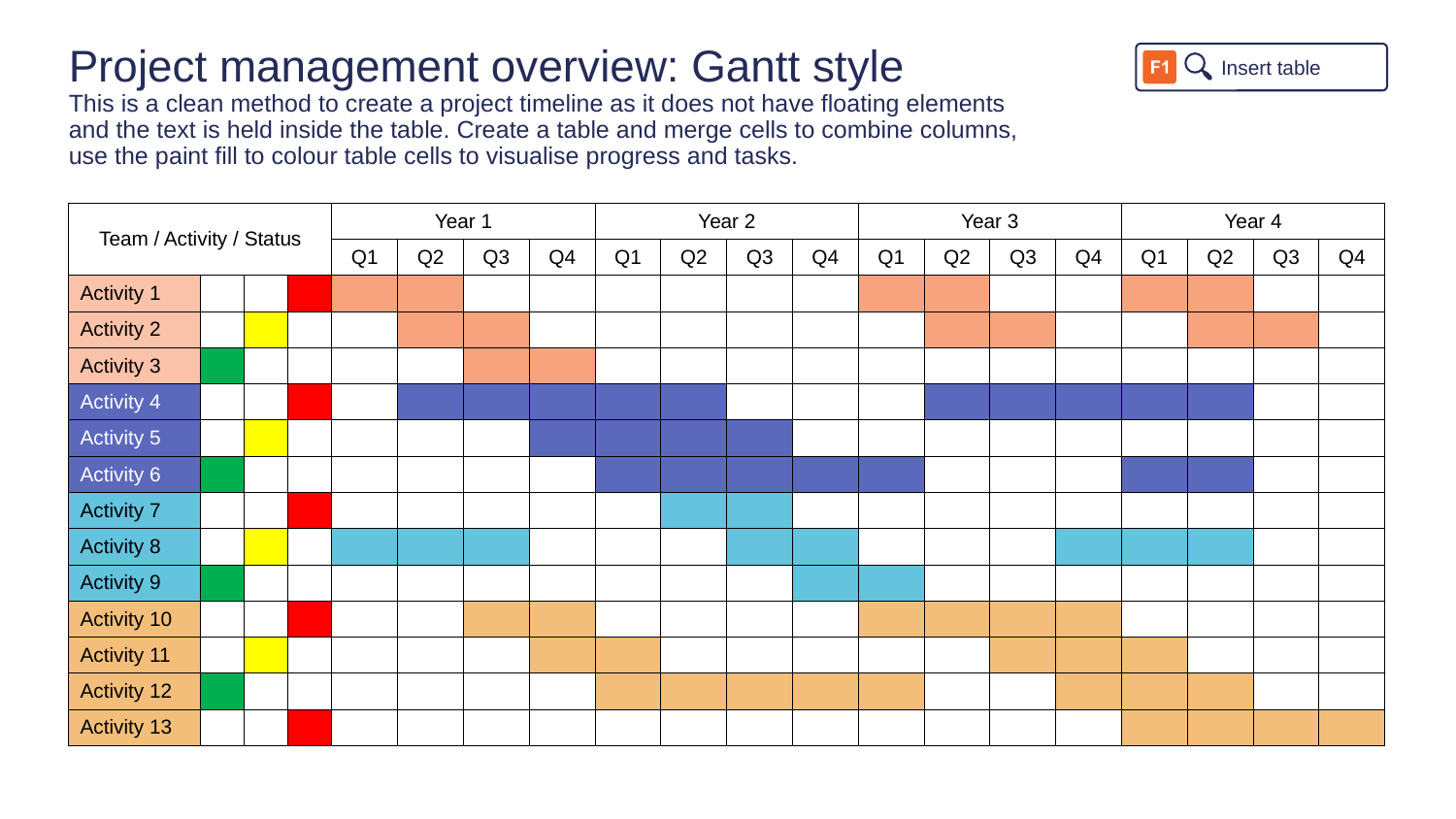

# Project management overview: Gantt style This is a clean method to create a project timeline as it does not have floating elements and the text is held inside the table. Create a table and merge cells to combine columns, use the paint fill to colour table cells to visualise progress and tasks.

Insert table
| Team / Activity / Status |  |  |  | Year 1 |  |  |  | Year 2 |  |  |  | Year 3 |  |  |  | Year 4 |  |  |  |
| --- | --- | --- | --- | --- | --- | --- | --- | --- | --- | --- | --- | --- | --- | --- | --- | --- | --- | --- | --- |
|  |  |  |  | Q1 | Q2 | Q3 | Q4 | Q1 | Q2 | Q3 | Q4 | Q1 | Q2 | Q3 | Q4 | Q1 | Q2 | Q3 | Q4 |
| Activity 1 |  |  |  |  |  |  |  |  |  |  |  |  |  |  |  |  |  |  |  |
| Activity 2 |  |  |  |  |  |  |  |  |  |  |  |  |  |  |  |  |  |  |  |
| Activity 3 |  |  |  |  |  |  |  |  |  |  |  |  |  |  |  |  |  |  |  |
| Activity 4 |  |  |  |  |  |  |  |  |  |  |  |  |  |  |  |  |  |  |  |
| Activity 5 |  |  |  |  |  |  |  |  |  |  |  |  |  |  |  |  |  |  |  |
| Activity 6 |  |  |  |  |  |  |  |  |  |  |  |  |  |  |  |  |  |  |  |
| Activity 7 |  |  |  |  |  |  |  |  |  |  |  |  |  |  |  |  |  |  |  |
| Activity 8 |  |  |  |  |  |  |  |  |  |  |  |  |  |  |  |  |  |  |  |
| Activity 9 |  |  |  |  |  |  |  |  |  |  |  |  |  |  |  |  |  |  |  |
| Activity 10 |  |  |  |  |  |  |  |  |  |  |  |  |  |  |  |  |  |  |  |
| Activity 11 |  |  |  |  |  |  |  |  |  |  |  |  |  |  |  |  |  |  |  |
| Activity 12 |  |  |  |  |  |  |  |  |  |  |  |  |  |  |  |  |  |  |  |
| Activity 13 |  |  |  |  |  |  |  |  |  |  |  |  |  |  |  |  |  |  |  |